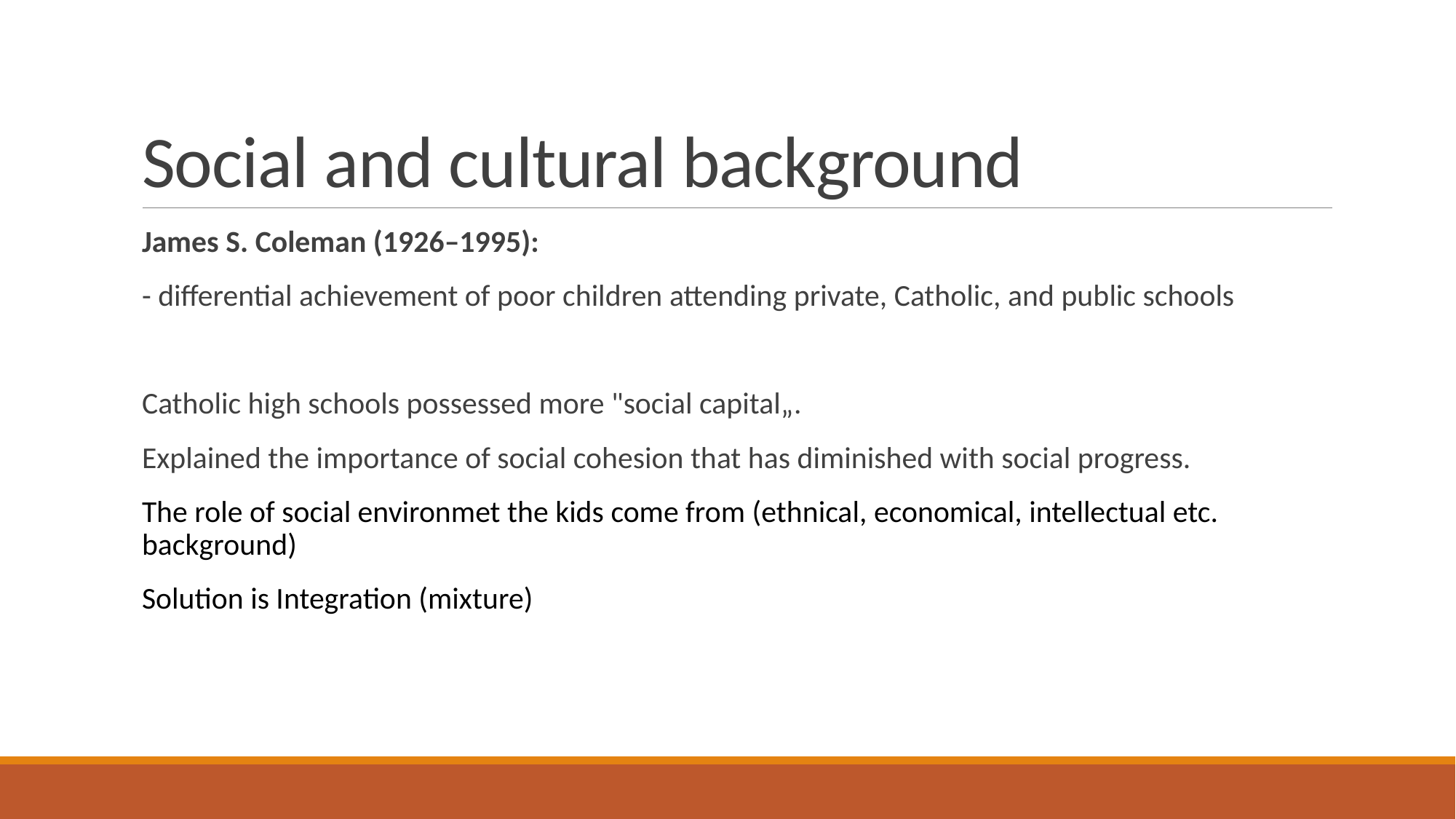

# Social and cultural background
James S. Coleman (1926–1995):
- differential achievement of poor children attending private, Catholic, and public schools

Catholic high schools possessed more "social capital„.
Explained the importance of social cohesion that has diminished with social progress.
The role of social environmet the kids come from (ethnical, economical, intellectual etc. background)
Solution is Integration (mixture)